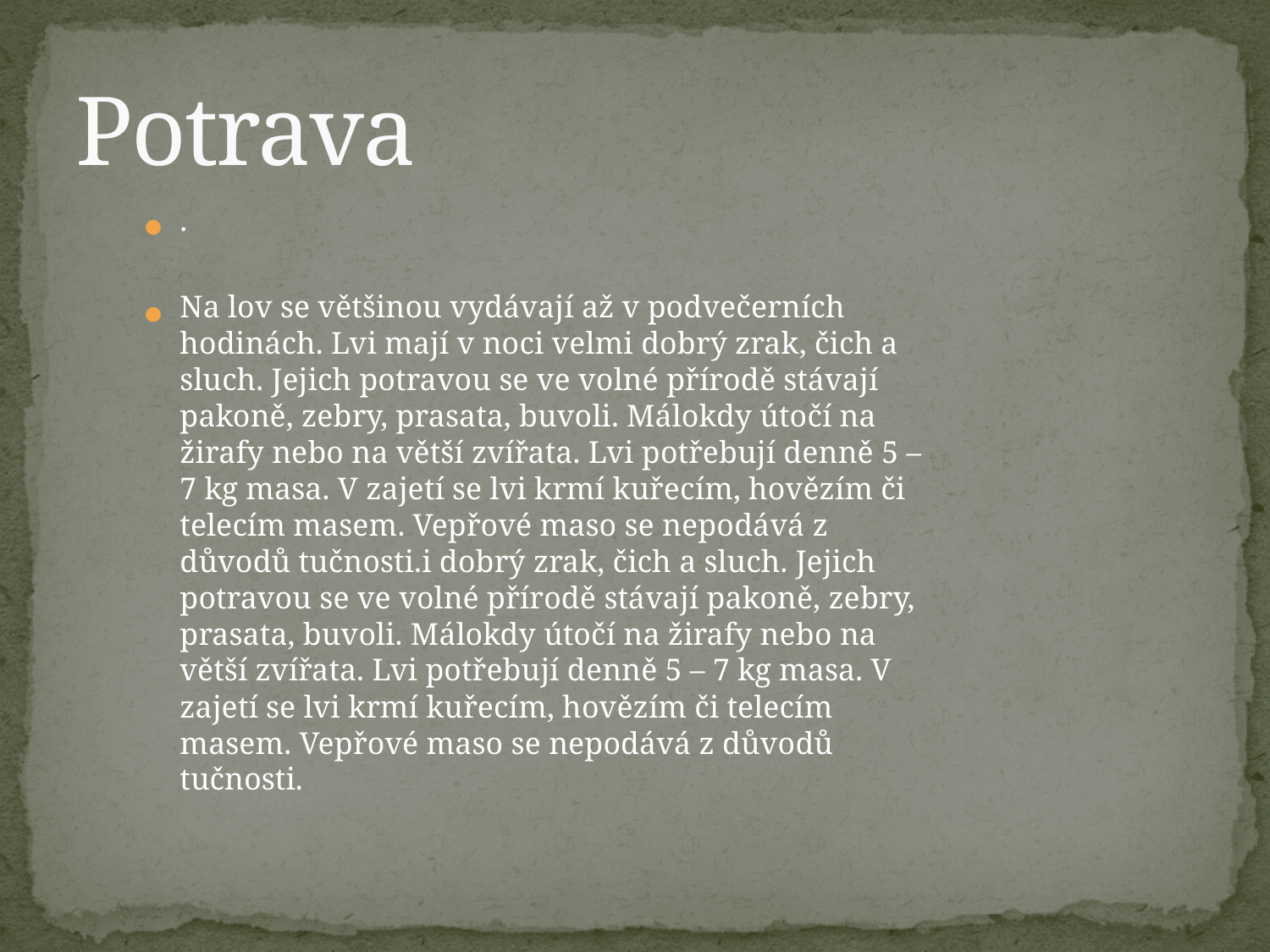

# Potrava
.

Na lov se většinou vydávají až v podvečerních hodinách. Lvi mají v noci velmi dobrý zrak, čich a sluch. Jejich potravou se ve volné přírodě stávají pakoně, zebry, prasata, buvoli. Málokdy útočí na žirafy nebo na větší zvířata. Lvi potřebují denně 5 – 7 kg masa. V zajetí se lvi krmí kuřecím, hovězím či telecím masem. Vepřové maso se nepodává z důvodů tučnosti.i dobrý zrak, čich a sluch. Jejich potravou se ve volné přírodě stávají pakoně, zebry, prasata, buvoli. Málokdy útočí na žirafy nebo na větší zvířata. Lvi potřebují denně 5 – 7 kg masa. V zajetí se lvi krmí kuřecím, hovězím či telecím masem. Vepřové maso se nepodává z důvodů tučnosti.